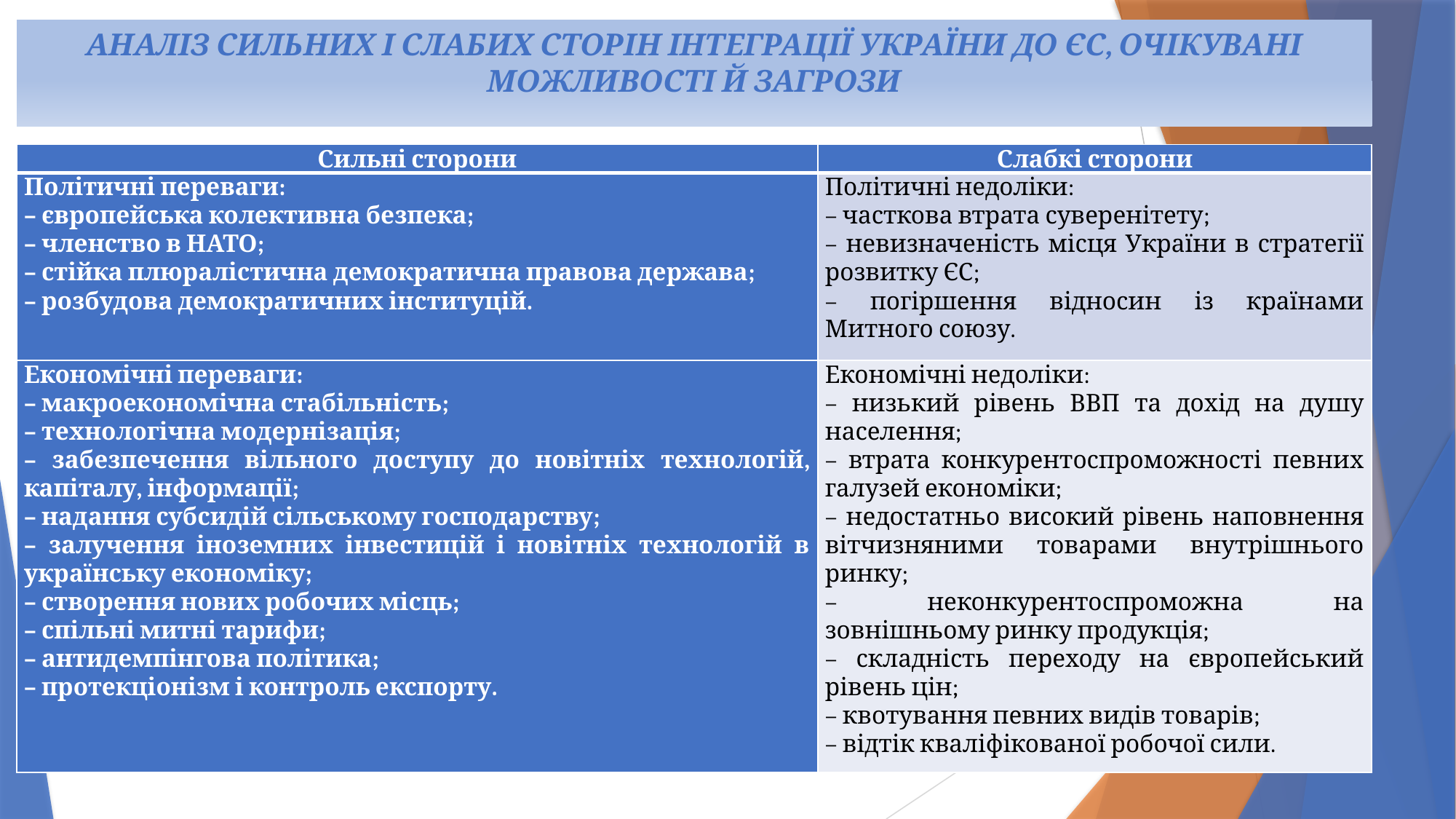

# АНАЛІЗ СИЛЬНИХ І СЛАБИХ СТОРІН ІНТЕГРАЦІЇ УКРАЇНИ ДО ЄС, ОЧІКУВАНІ МОЖЛИВОСТІ Й ЗАГРОЗИ
| Сильні сторони | Слабкі сторони |
| --- | --- |
| Політичні переваги: – європейська колективна безпека; – членство в НАТО; – стійка плюралістична демократична правова держава; – розбудова демократичних інституцій. | Політичні недоліки: – часткова втрата суверенітету; – невизначеність місця України в стратегії розвитку ЄС; – погіршення відносин із країнами Митного союзу. |
| Економічні переваги: – макроекономічна стабільність; – технологічна модернізація; – забезпечення вільного доступу до новітніх технологій, капіталу, інформації; – надання субсидій сільському господарству; – залучення іноземних інвестицій і новітніх технологій в українську економіку; – створення нових робочих місць; – спільні митні тарифи; – антидемпінгова політика; – протекціонізм і контроль експорту. | Економічні недоліки: – низький рівень ВВП та дохід на душу населення; – втрата конкурентоспроможності певних галузей економіки; – недостатньо високий рівень наповнення вітчизняними товарами внутрішнього ринку; – неконкурентоспроможна на зовнішньому ринку продукція; – складність переходу на європейський рівень цін; – квотування певних видів товарів; – відтік кваліфікованої робочої сили. |